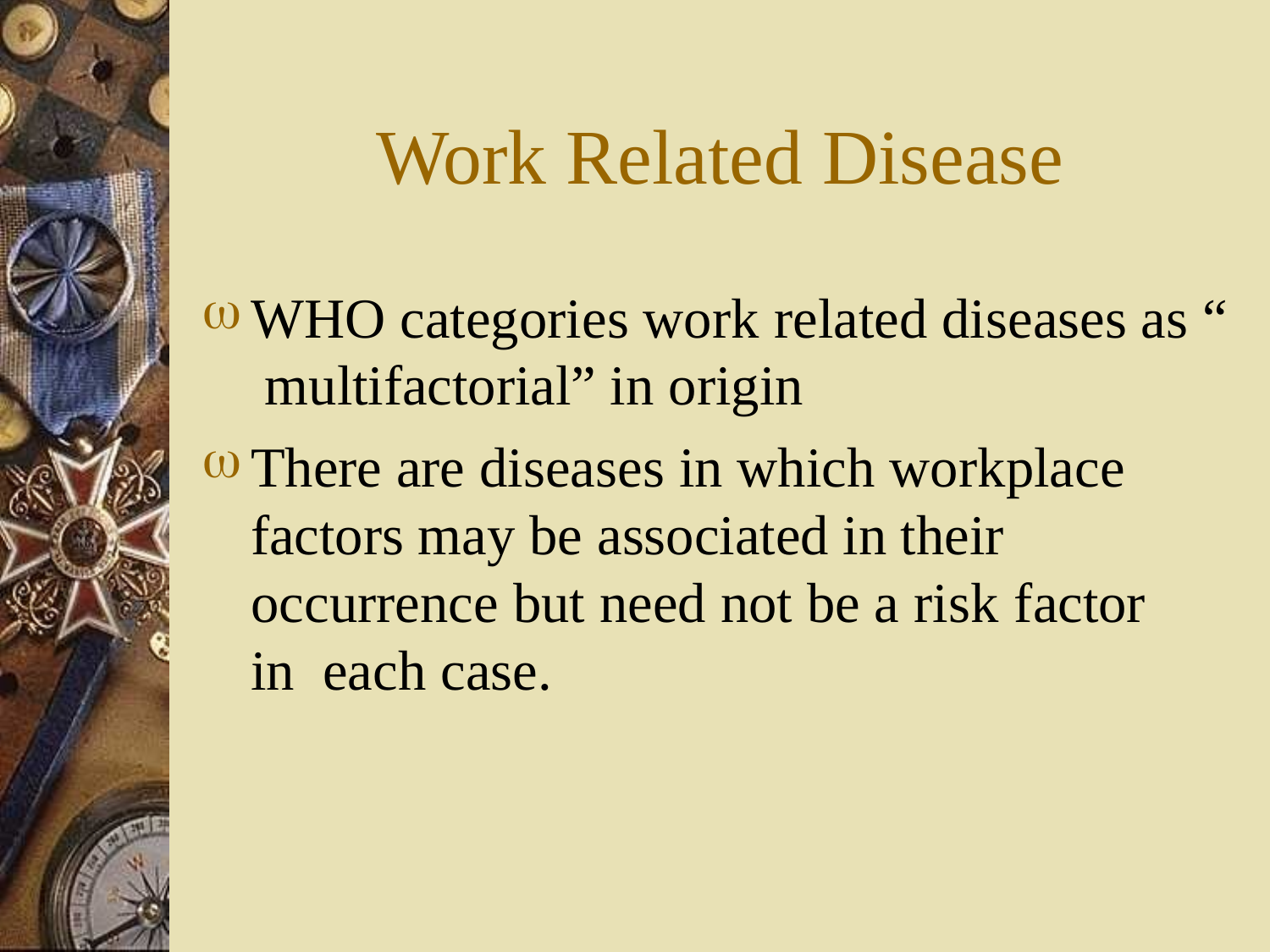

# Work Related Disease
WHO categories work related diseases as “  multifactorial” in origin
There are diseases in which workplace  factors may be associated in their  occurrence but need not be a risk factor in  each case.